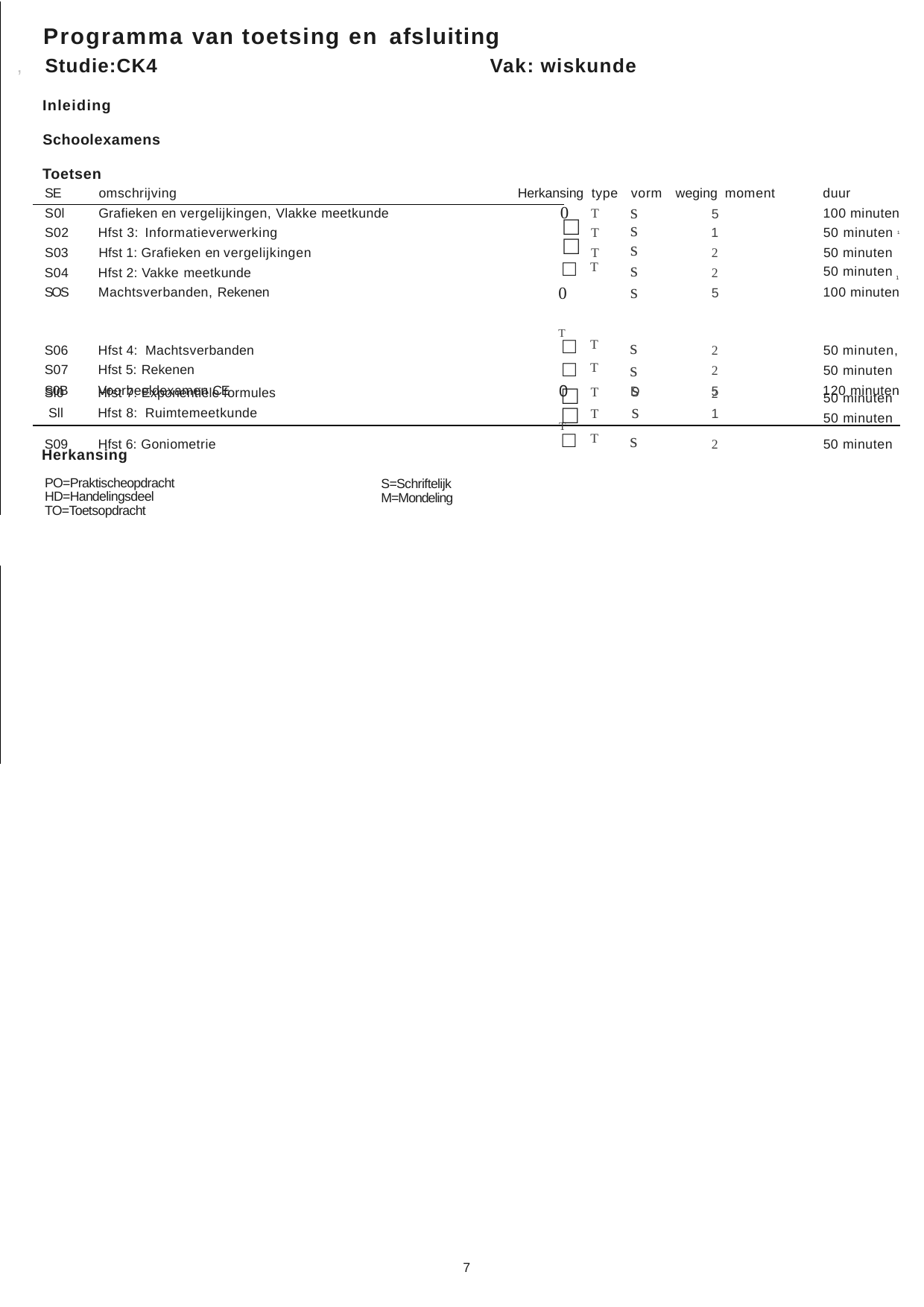

Programma van toetsing en afsluiting
,	Studie:CK4	Vak: wiskunde
Inleiding  Schoolexamens
| Toetsen |  |  |  |  |  |  |
| --- | --- | --- | --- | --- | --- | --- |
| SE | omschrijving | Herkansing | type | vorm | weging moment | duur |
| S0l | Grafieken en vergelijkingen, Vlakke meetkunde | 0 | T | s | 5 | 100 minuten |
| S02 | Hfst 3: Informatieverwerking | □ | T | s | 1 | 50 minuten 1 |
| S03 | Hfst 1: Grafieken en vergelijkingen | □ | T | s | 2 | 50 minuten |
| S04 | Hfst 2: Vakke meetkunde | □ T |  | s | 2 | 50 minuten 1 |
| SOS | Machtsverbanden, Rekenen | 0 T |  | s | 5 | 100 minuten |
| S06 | Hfst 4: Machtsverbanden | □ T |  | s | 2 | 50 minuten, |
| S07 | Hfst 5: Rekenen | □ T |  | s | 2 | 50 minuten |
| S0B | Voorbeeldexamen CE | 0 T |  | D | 5 | 120 minuten |
| S09 | Hfst 6: Goniometrie | □ T |  | s | 2 | 50 minuten |

□
T	s
T	s
Sl0  Sll
Hfst 7: Exponentiële formules  Hfst 8: Ruimtemeetkunde
2
1
50 minuten '
50 minuten
□

Herkansing
PO=Praktischeopdracht  HD=Handelingsdeel  TO=Toetsopdracht
S=Schriftelijk  M=Mondeling

7